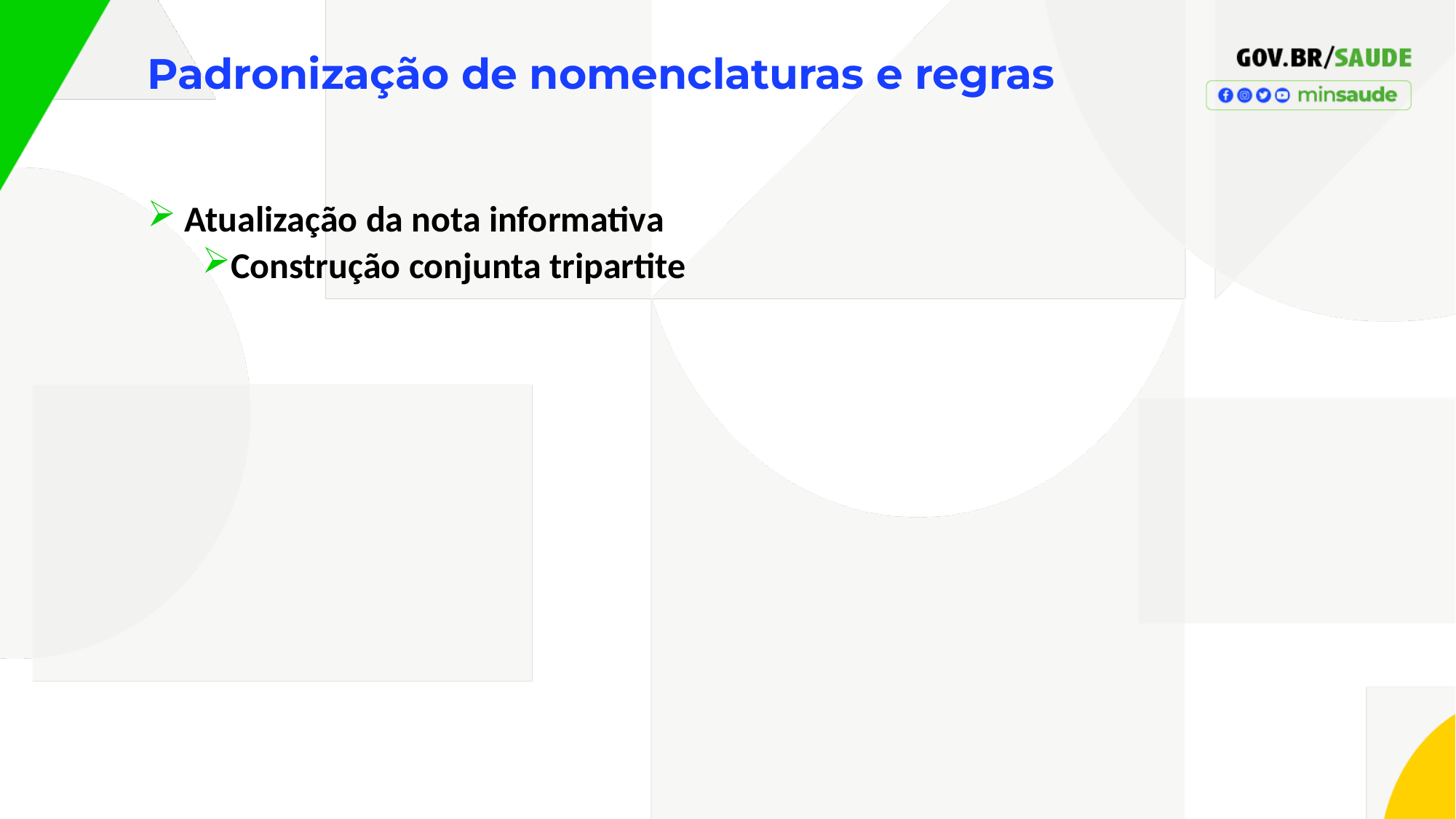

Padronização de nomenclaturas e regras
 Atualização da nota informativa
Construção conjunta tripartite